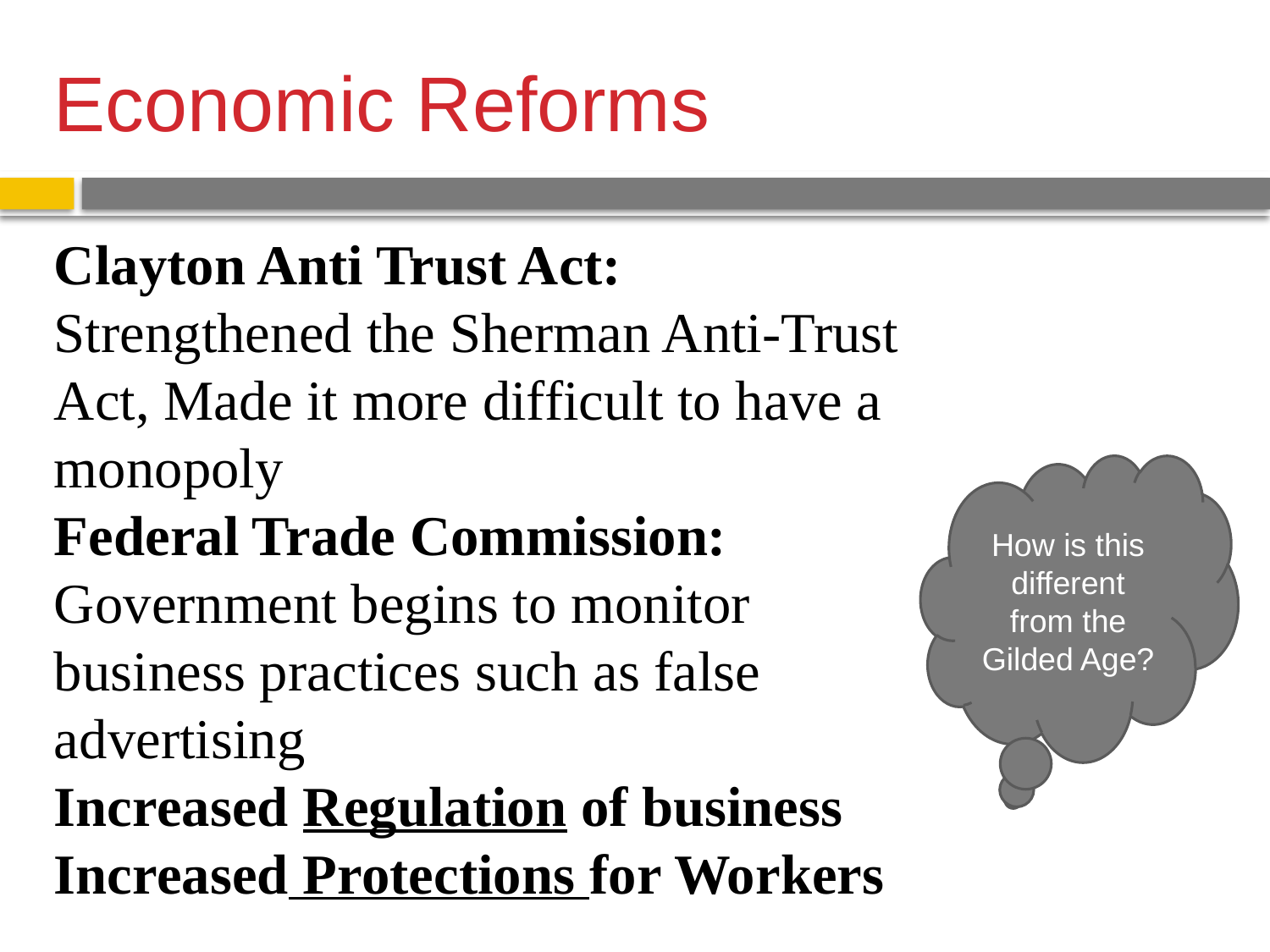

# Economic Reforms
Clayton Anti Trust Act: Strengthened the Sherman Anti-Trust Act, Made it more difficult to have a monopoly
Federal Trade Commission: Government begins to monitor business practices such as false advertising
Increased Regulation of business
Increased Protections for Workers

How is this different from the Gilded Age?